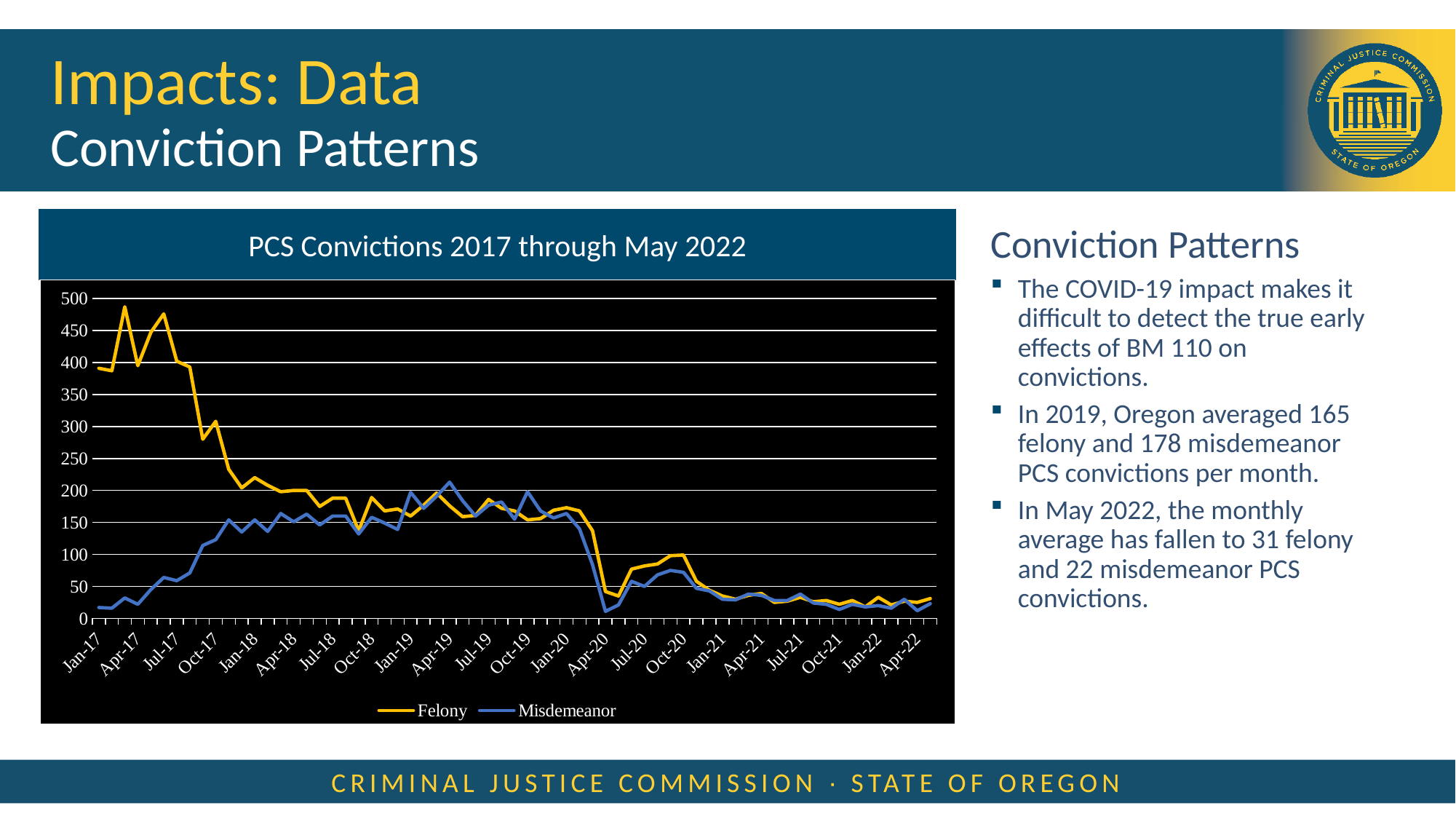

# Impacts: Data Conviction Patterns
PCS Convictions 2017 through May 2022
Conviction Patterns
The COVID-19 impact makes it difficult to detect the true early effects of BM 110 on convictions.
In 2019, Oregon averaged 165 felony and 178 misdemeanor PCS convictions per month.
In May 2022, the monthly average has fallen to 31 felony and 22 misdemeanor PCS convictions.

### Chart

| Category | Felony | Misdemeanor |
|---|---|---|
| 42736 | 391.0 | 17.0 |
| 42767 | 387.0 | 16.0 |
| 42795 | 487.0 | 32.0 |
| 42826 | 395.0 | 22.0 |
| 42856 | 447.0 | 45.0 |
| 42887 | 476.0 | 64.0 |
| 42917 | 402.0 | 59.0 |
| 42948 | 393.0 | 71.0 |
| 42979 | 280.0 | 114.0 |
| 43009 | 308.0 | 123.0 |
| 43040 | 233.0 | 154.0 |
| 43070 | 204.0 | 135.0 |
| 43101 | 220.0 | 154.0 |
| 43132 | 208.0 | 136.0 |
| 43160 | 198.0 | 164.0 |
| 43191 | 200.0 | 151.0 |
| 43221 | 200.0 | 163.0 |
| 43252 | 175.0 | 146.0 |
| 43282 | 188.0 | 160.0 |
| 43313 | 188.0 | 160.0 |
| 43344 | 137.0 | 132.0 |
| 43374 | 189.0 | 158.0 |
| 43405 | 168.0 | 149.0 |
| 43435 | 171.0 | 139.0 |
| 43466 | 160.0 | 197.0 |
| 43497 | 177.0 | 172.0 |
| 43525 | 196.0 | 191.0 |
| 43556 | 176.0 | 213.0 |
| 43586 | 159.0 | 184.0 |
| 43617 | 161.0 | 160.0 |
| 43647 | 186.0 | 177.0 |
| 43678 | 172.0 | 182.0 |
| 43709 | 168.0 | 155.0 |
| 43739 | 154.0 | 198.0 |
| 43770 | 156.0 | 168.0 |
| 43800 | 169.0 | 157.0 |
| 43831 | 173.0 | 164.0 |
| 43862 | 168.0 | 140.0 |
| 43891 | 137.0 | 84.0 |
| 43922 | 42.0 | 11.0 |
| 43952 | 35.0 | 21.0 |
| 43983 | 77.0 | 58.0 |
| 44013 | 82.0 | 50.0 |
| 44044 | 85.0 | 68.0 |
| 44075 | 98.0 | 75.0 |
| 44105 | 99.0 | 72.0 |
| 44136 | 58.0 | 47.0 |
| 44166 | 44.0 | 43.0 |
| 44197 | 35.0 | 30.0 |
| 44228 | 30.0 | 29.0 |
| 44256 | 36.0 | 38.0 |
| 44287 | 39.0 | 36.0 |
| 44317 | 25.0 | 28.0 |
| 44348 | 27.0 | 28.0 |
| 44378 | 33.0 | 38.0 |
| 44409 | 26.0 | 24.0 |
| 44440 | 28.0 | 22.0 |
| 44470 | 22.0 | 14.0 |
| 44501 | 28.0 | 22.0 |
| 44531 | 18.0 | 18.0 |
| 44562 | 33.0 | 20.0 |
| 44593 | 21.0 | 16.0 |
| 44621 | 27.0 | 30.0 |
| 44652 | 25.0 | 12.0 |
| 44682 | 31.0 | 23.0 |